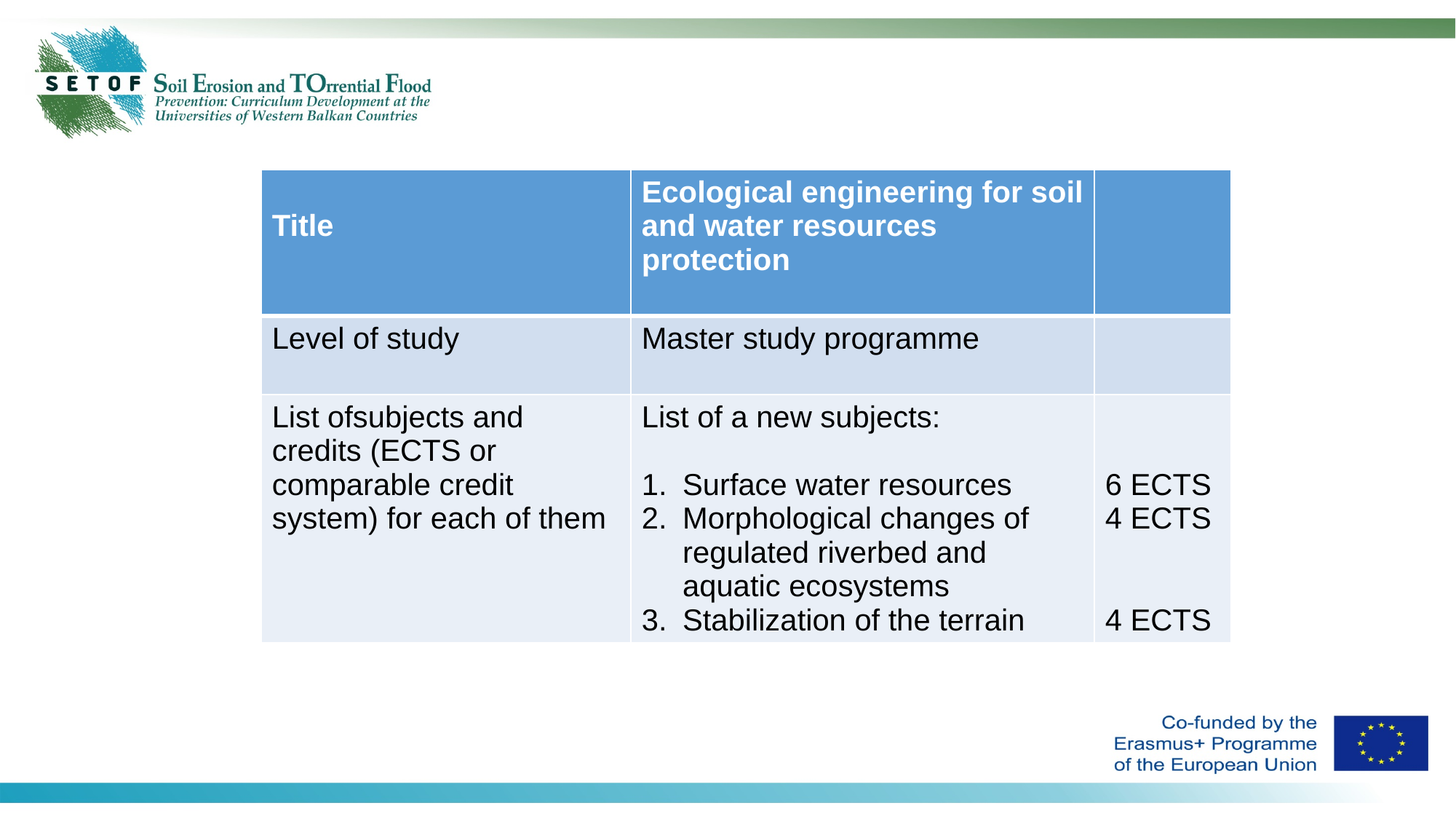

| Title | Ecological engineering for soil and water resources protection |  |
| --- | --- | --- |
| Level of study | Master study programme |  |
| List ofsubjects and credits (ECTS or comparable credit system) for each of them | List of a new subjects: Surface water resources Morphological changes of regulated riverbed and aquatic ecosystems Stabilization of the terrain | 6 ECTS 4 ECTS 4 ECTS |